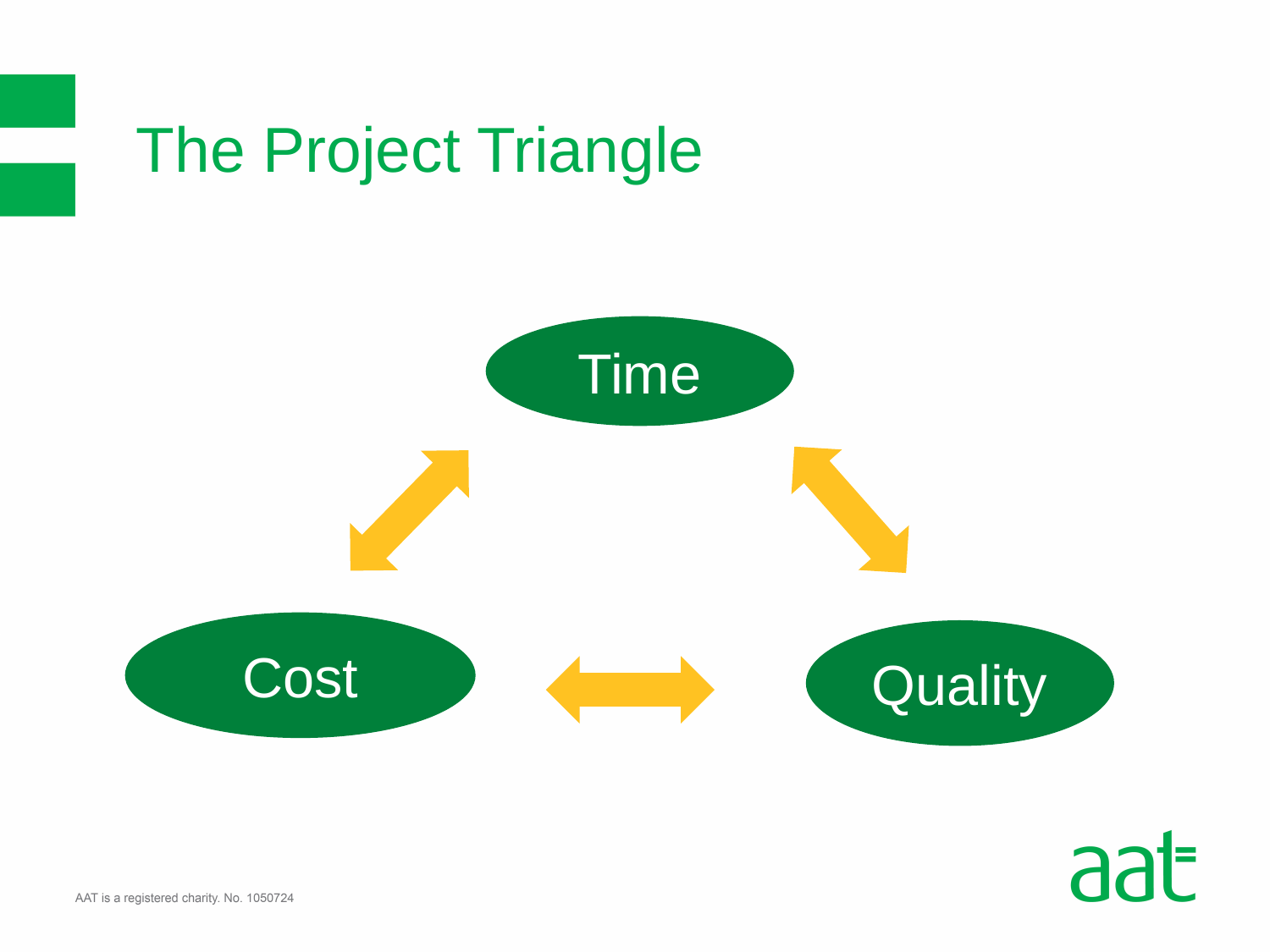

# The Project Triangle
Time

Cost
Quality